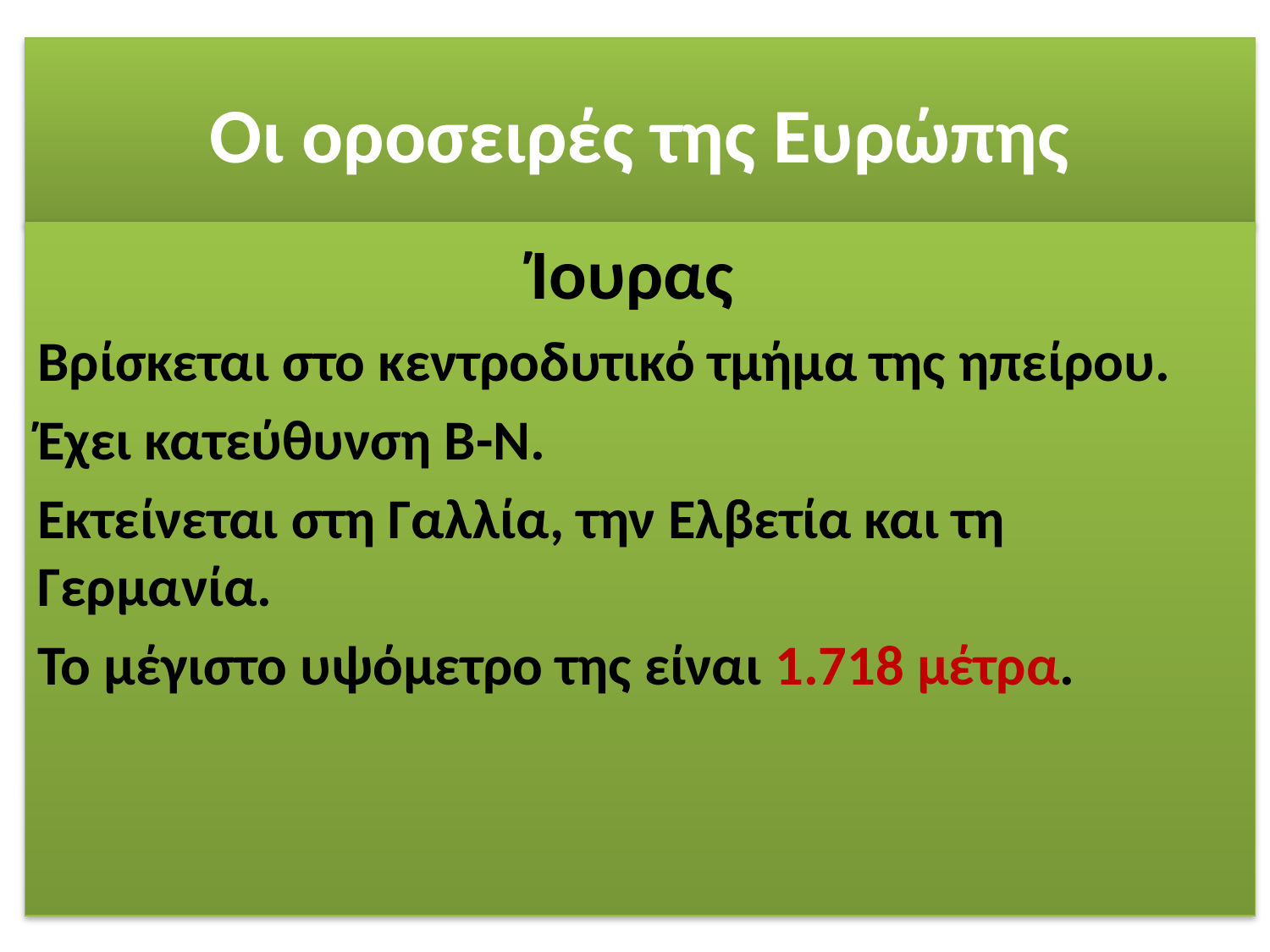

# Οι οροσειρές της Ευρώπης
Ίουρας
Βρίσκεται στο κεντροδυτικό τμήμα της ηπείρου.
Έχει κατεύθυνση Β-Ν.
Εκτείνεται στη Γαλλία, την Ελβετία και τη Γερμανία.
Το μέγιστο υψόμετρο της είναι 1.718 μέτρα.